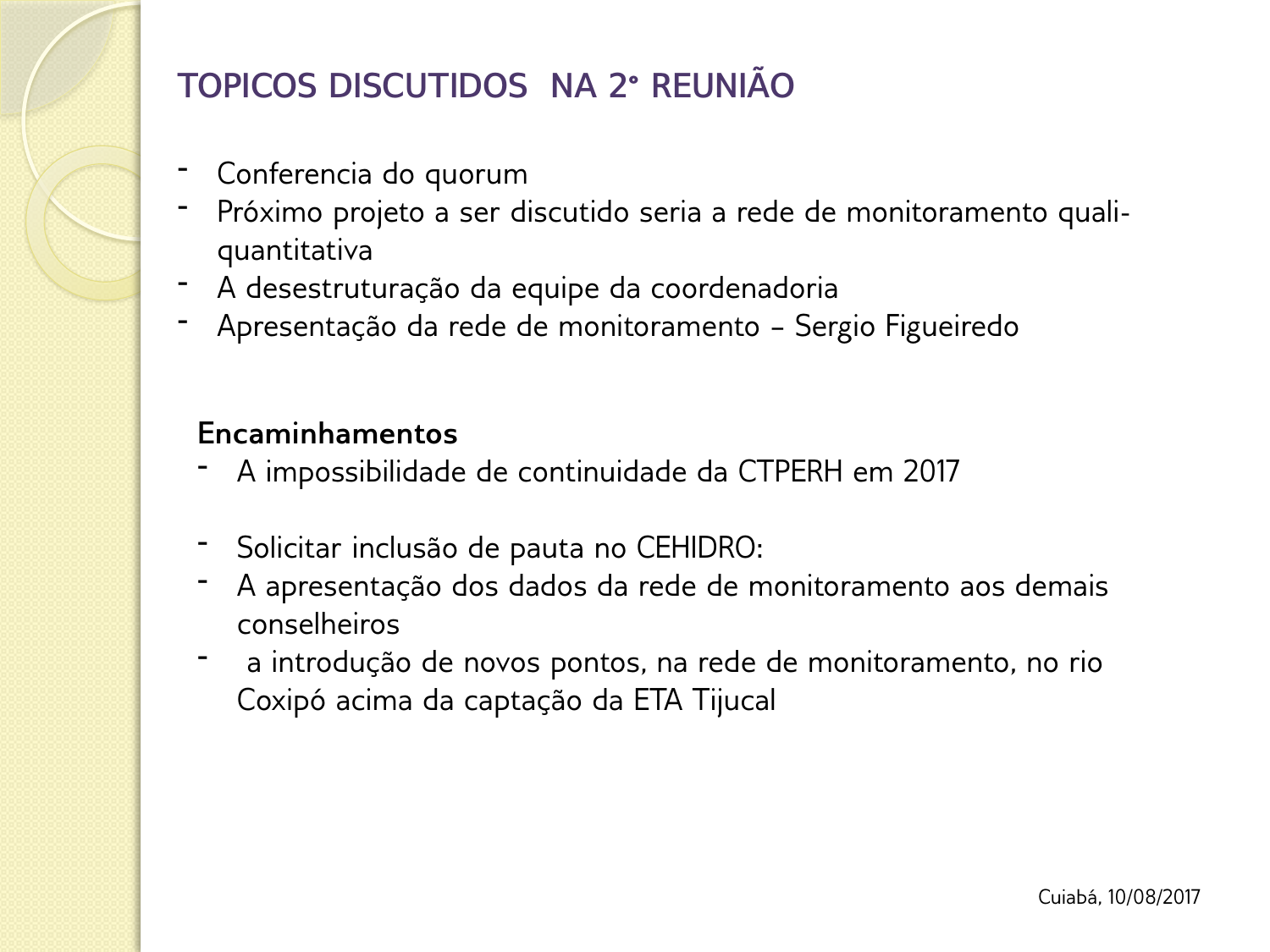

TOPICOS DISCUTIDOS  NA 2° REUNIÃO
Conferencia do quorum
Próximo projeto a ser discutido seria a rede de monitoramento quali-quantitativa
A desestruturação da equipe da coordenadoria
Apresentação da rede de monitoramento – Sergio Figueiredo

Encaminhamentos
A impossibilidade de continuidade da CTPERH em 2017

Solicitar inclusão de pauta no CEHIDRO:
A apresentação dos dados da rede de monitoramento aos demais conselheiros
 a introdução de novos pontos, na rede de monitoramento, no rio Coxipó acima da captação da ETA Tijucal
Cuiabá, 10/08/2017